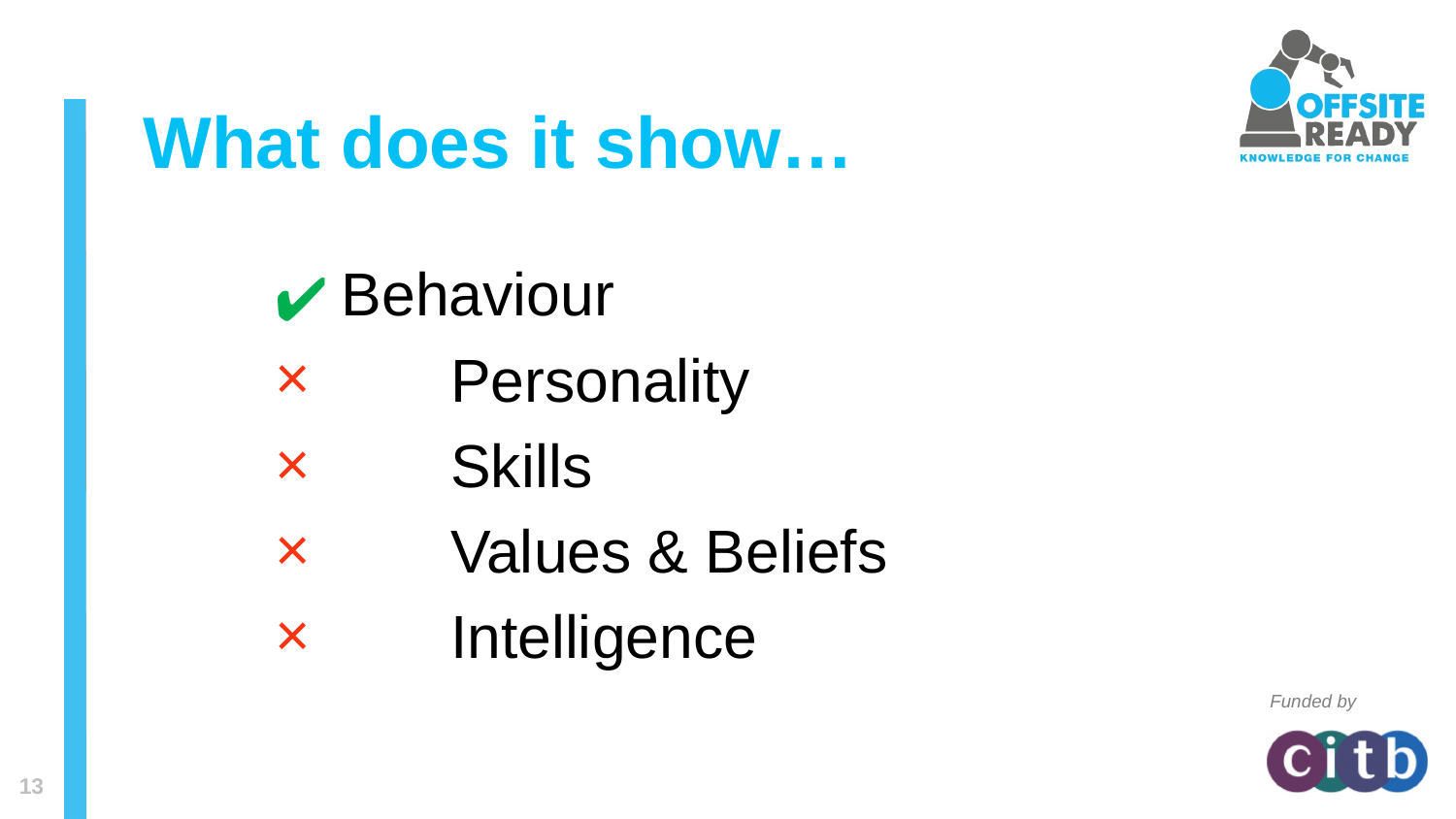

# What does it show…
 Behaviour
  	Personality
  	Skills
  	Values & Beliefs
  	Intelligence